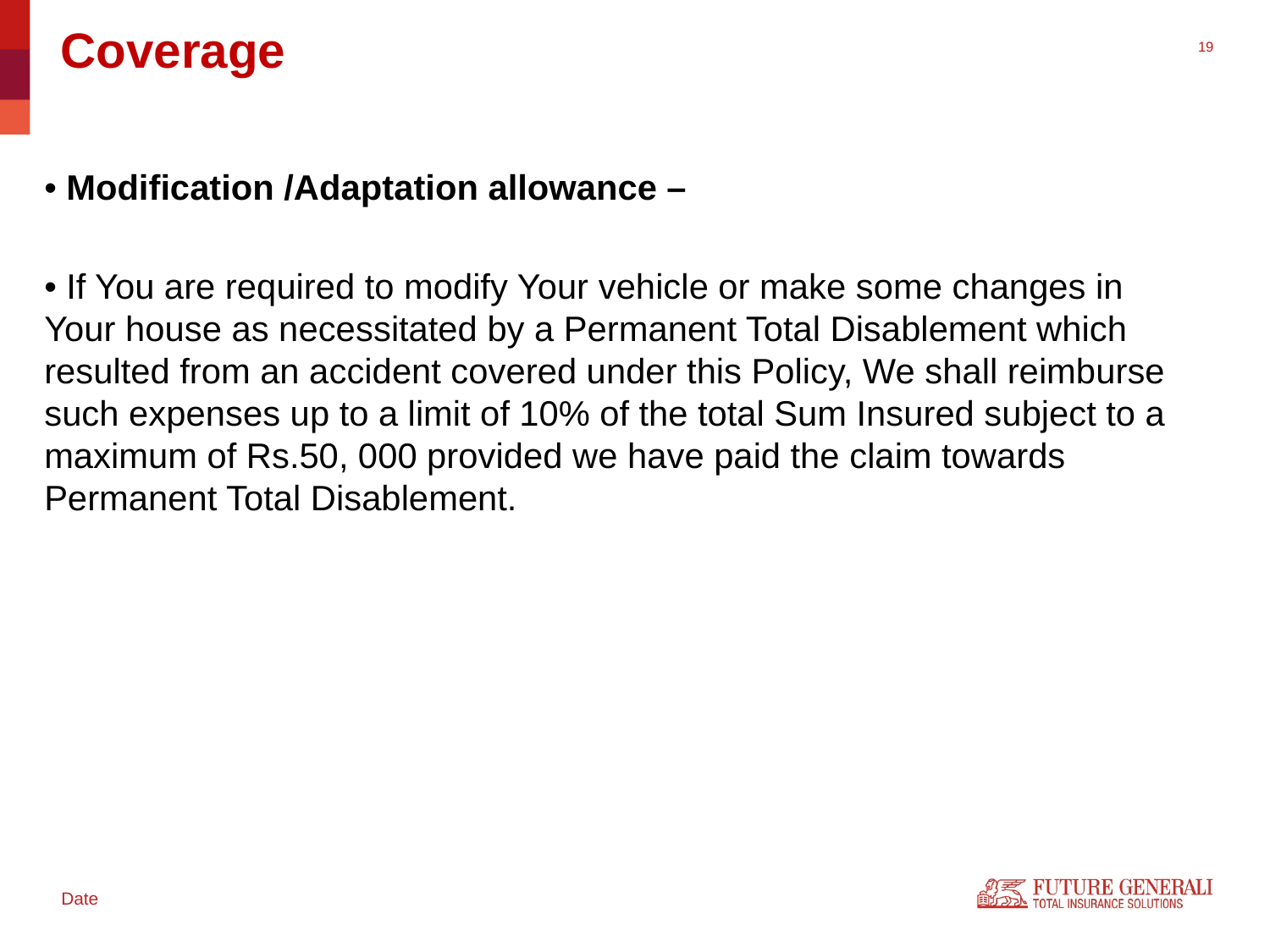

# Coverage
• Modification /Adaptation allowance –

• If You are required to modify Your vehicle or make some changes in Your house as necessitated by a Permanent Total Disablement which resulted from an accident covered under this Policy, We shall reimburse such expenses up to a limit of 10% of the total Sum Insured subject to a maximum of Rs.50, 000 provided we have paid the claim towards Permanent Total Disablement.